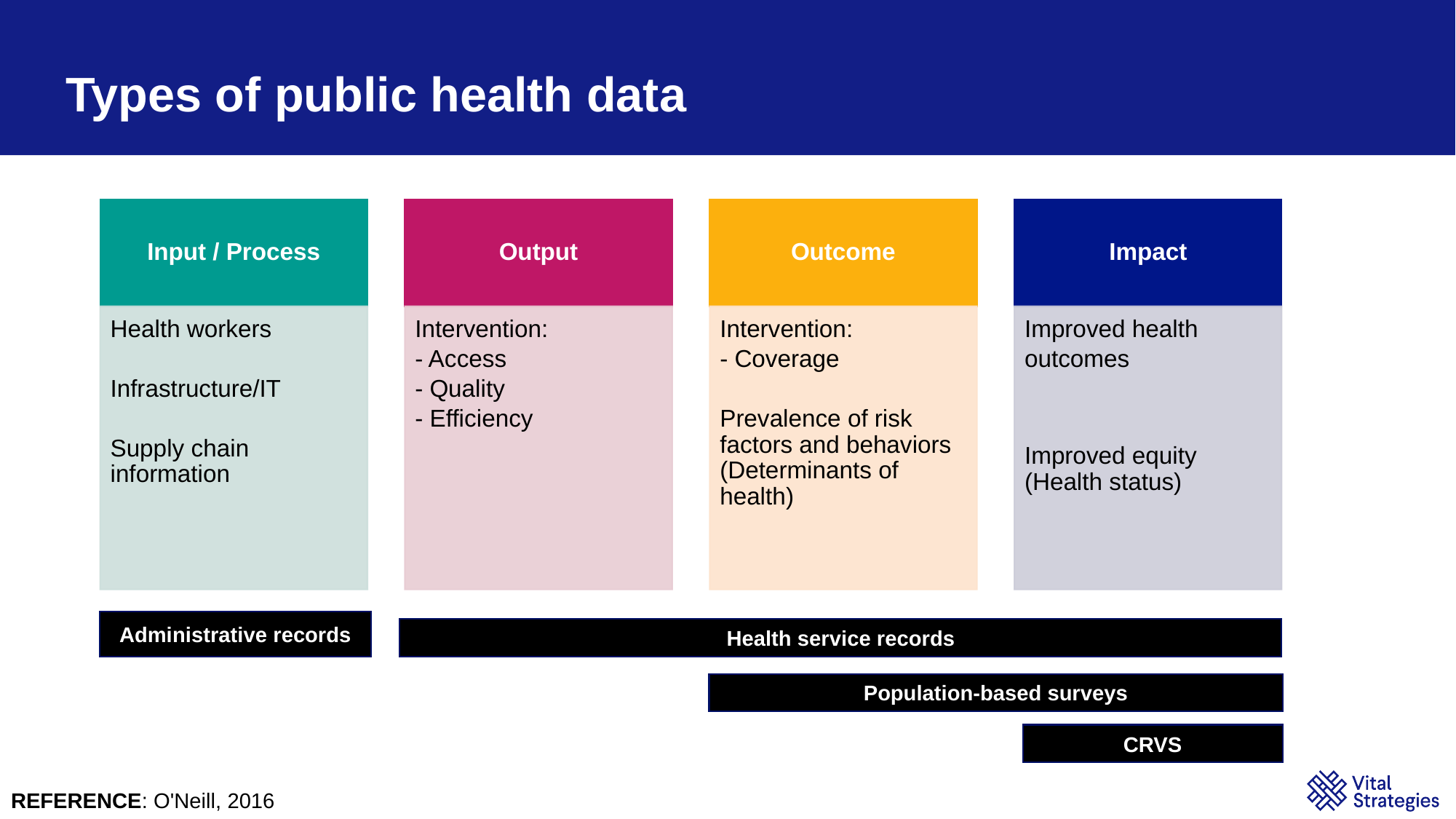

# Types of public health data
Input / Process
Health workers

Infrastructure/IT

Supply chain information

Output
Intervention:
- Access
- Quality
- Efficiency
Outcome
Intervention:
- Coverage

Prevalence of risk factors and behaviors (Determinants of health)
Impact
Improved health
outcomes

Improved equity (Health status)
Administrative records
Health service records
Population-based surveys
CRVS
REFERENCE: O'Neill, 2016